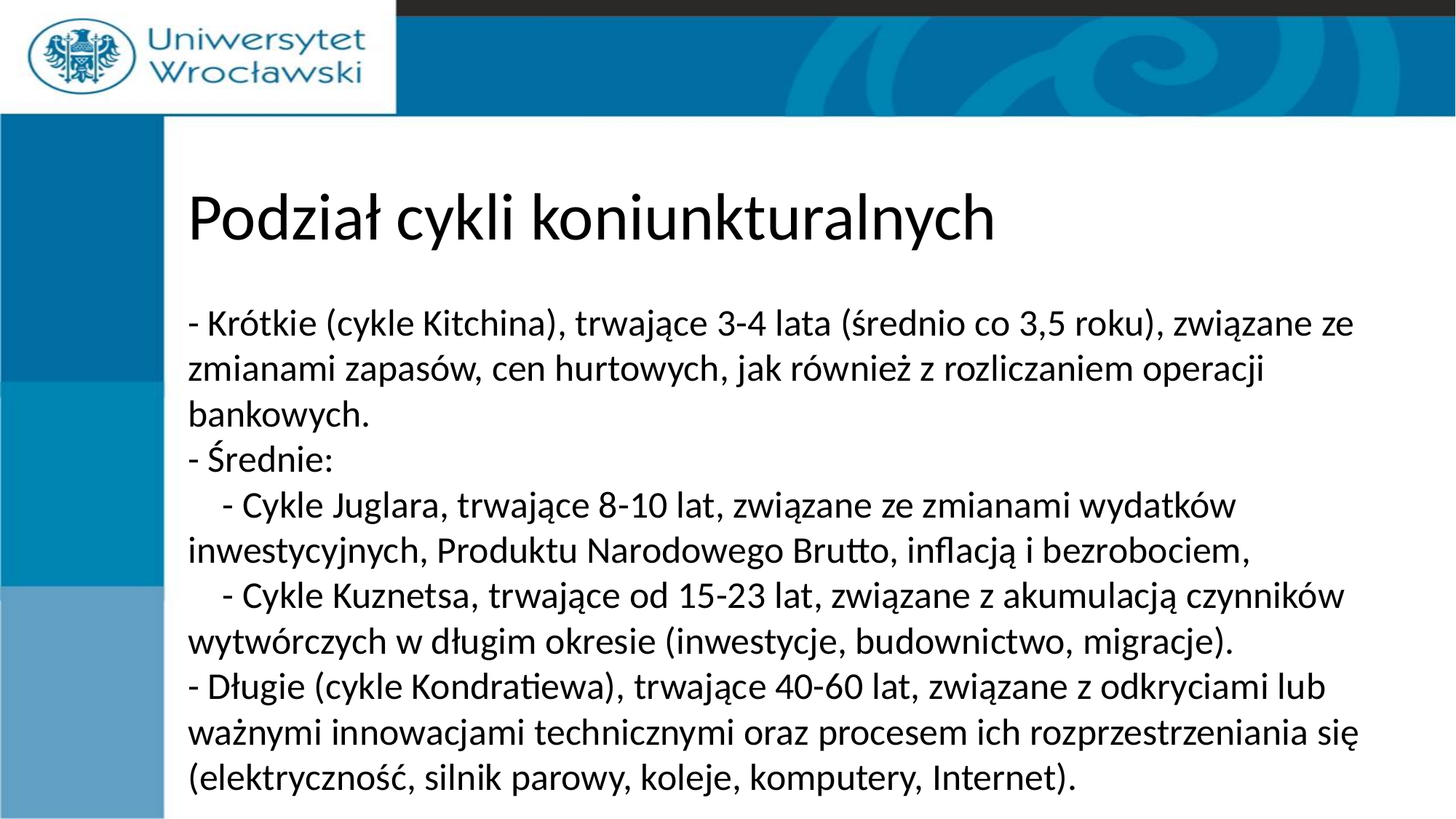

# Podział cykli koniunkturalnych
- Krótkie (cykle Kitchina), trwające 3-4 lata (średnio co 3,5 roku), związane ze zmianami zapasów, cen hurtowych, jak również z rozliczaniem operacji bankowych. 
- Średnie:
    - Cykle Juglara, trwające 8-10 lat, związane ze zmianami wydatków inwestycyjnych, Produktu Narodowego Brutto, inflacją i bezrobociem,
    - Cykle Kuznetsa, trwające od 15-23 lat, związane z akumulacją czynników wytwórczych w długim okresie (inwestycje, budownictwo, migracje).
- Długie (cykle Kondratiewa), trwające 40-60 lat, związane z odkryciami lub ważnymi innowacjami technicznymi oraz procesem ich rozprzestrzeniania się (elektryczność, silnik parowy, koleje, komputery, Internet).